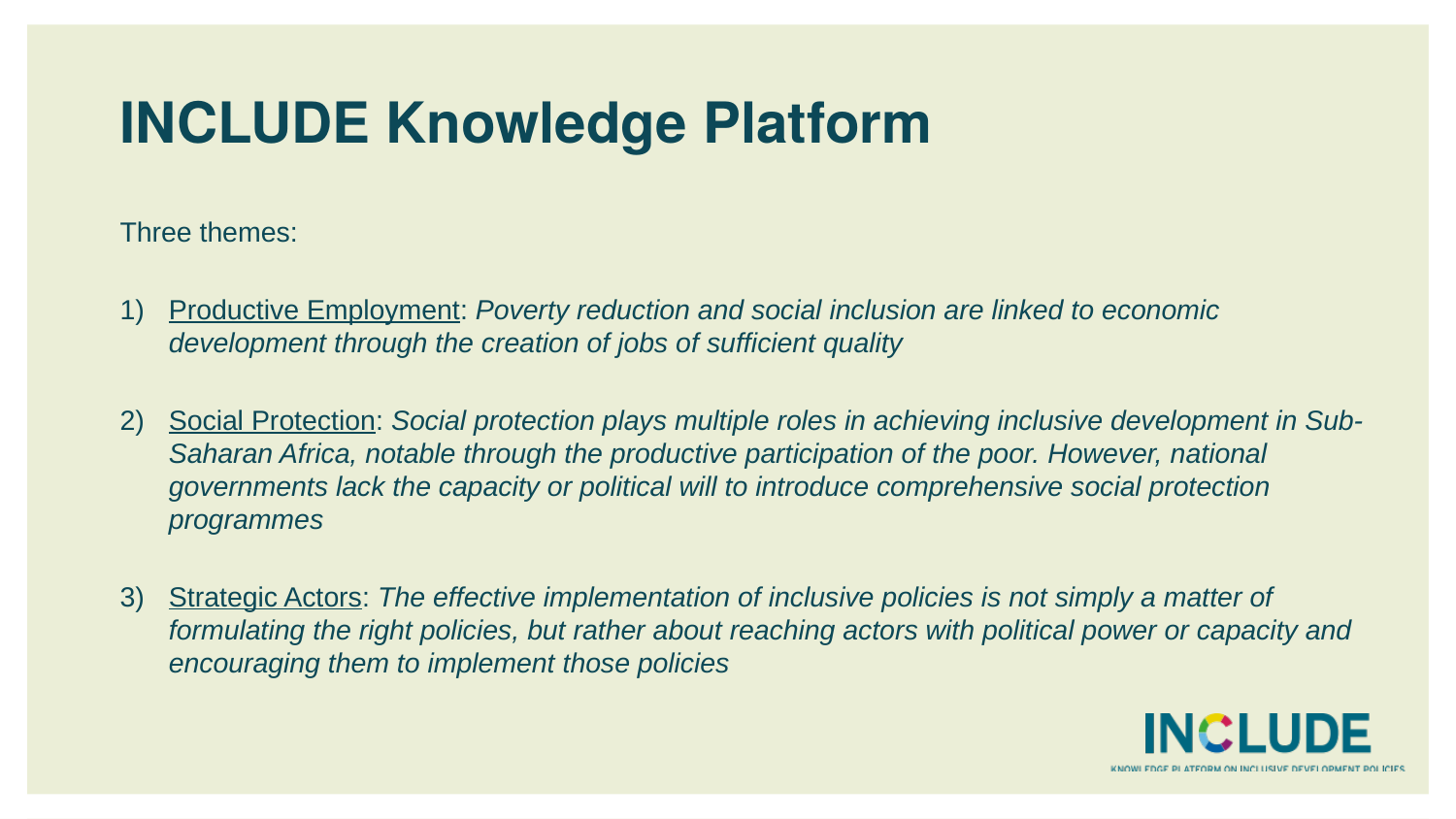

# INCLUDE Knowledge Platform
Three themes:

Productive Employment: Poverty reduction and social inclusion are linked to economic development through the creation of jobs of sufficient quality

Social Protection: Social protection plays multiple roles in achieving inclusive development in Sub-Saharan Africa, notable through the productive participation of the poor. However, national governments lack the capacity or political will to introduce comprehensive social protection programmes

Strategic Actors: The effective implementation of inclusive policies is not simply a matter of formulating the right policies, but rather about reaching actors with political power or capacity and encouraging them to implement those policies